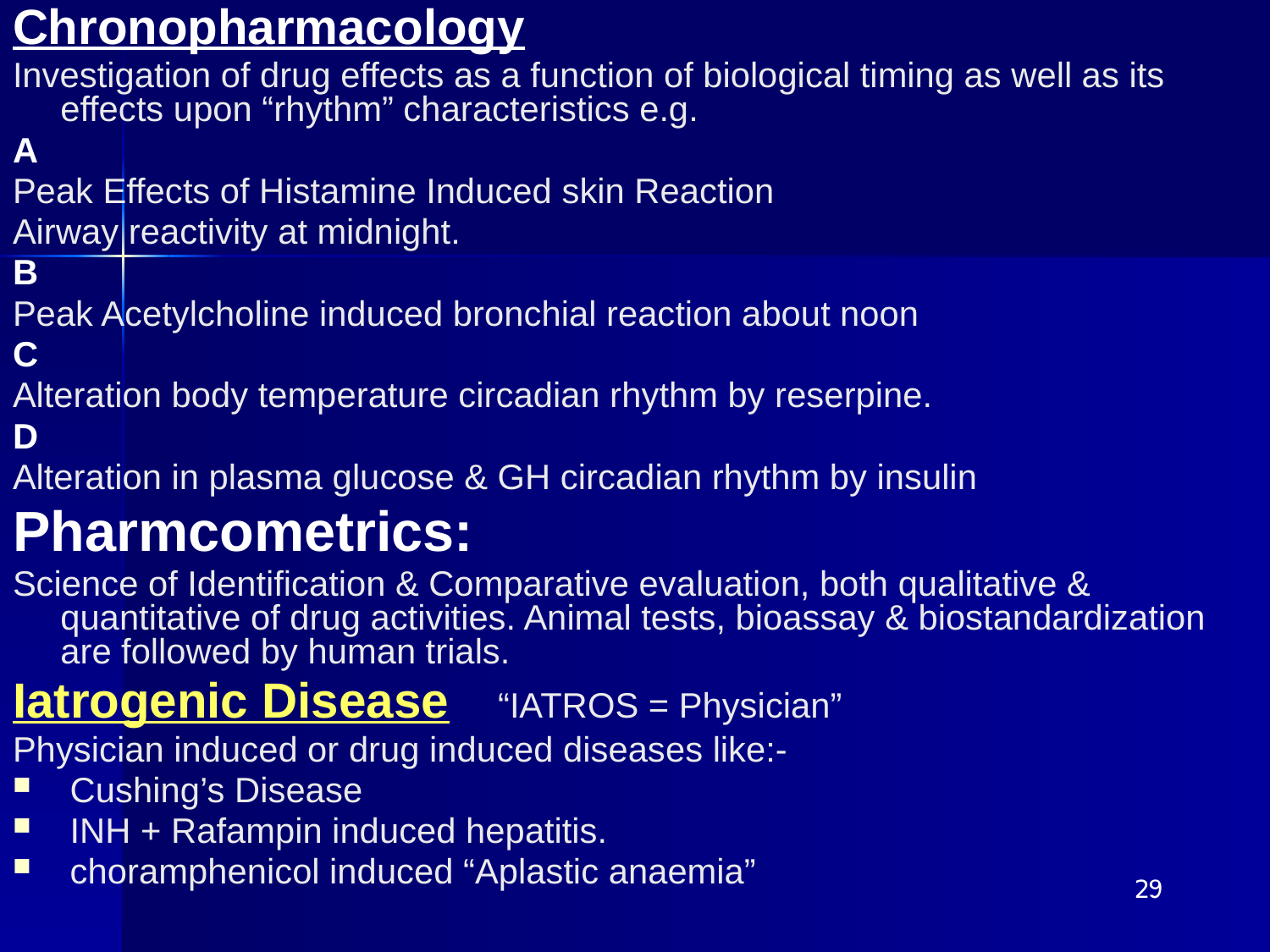

Chronopharmacology
Investigation of drug effects as a function of biological timing as well as its effects upon “rhythm” characteristics e.g.
A
Peak Effects of Histamine Induced skin Reaction
Airway reactivity at midnight.
B
Peak Acetylcholine induced bronchial reaction about noon
C
Alteration body temperature circadian rhythm by reserpine.
D
Alteration in plasma glucose & GH circadian rhythm by insulin
Pharmcometrics:
Science of Identification & Comparative evaluation, both qualitative & quantitative of drug activities. Animal tests, bioassay & biostandardization are followed by human trials.
Iatrogenic Disease     “IATROS = Physician”
Physician induced or drug induced diseases like:-
 Cushing’s Disease
 INH + Rafampin induced hepatitis.
 choramphenicol induced “Aplastic anaemia”
29